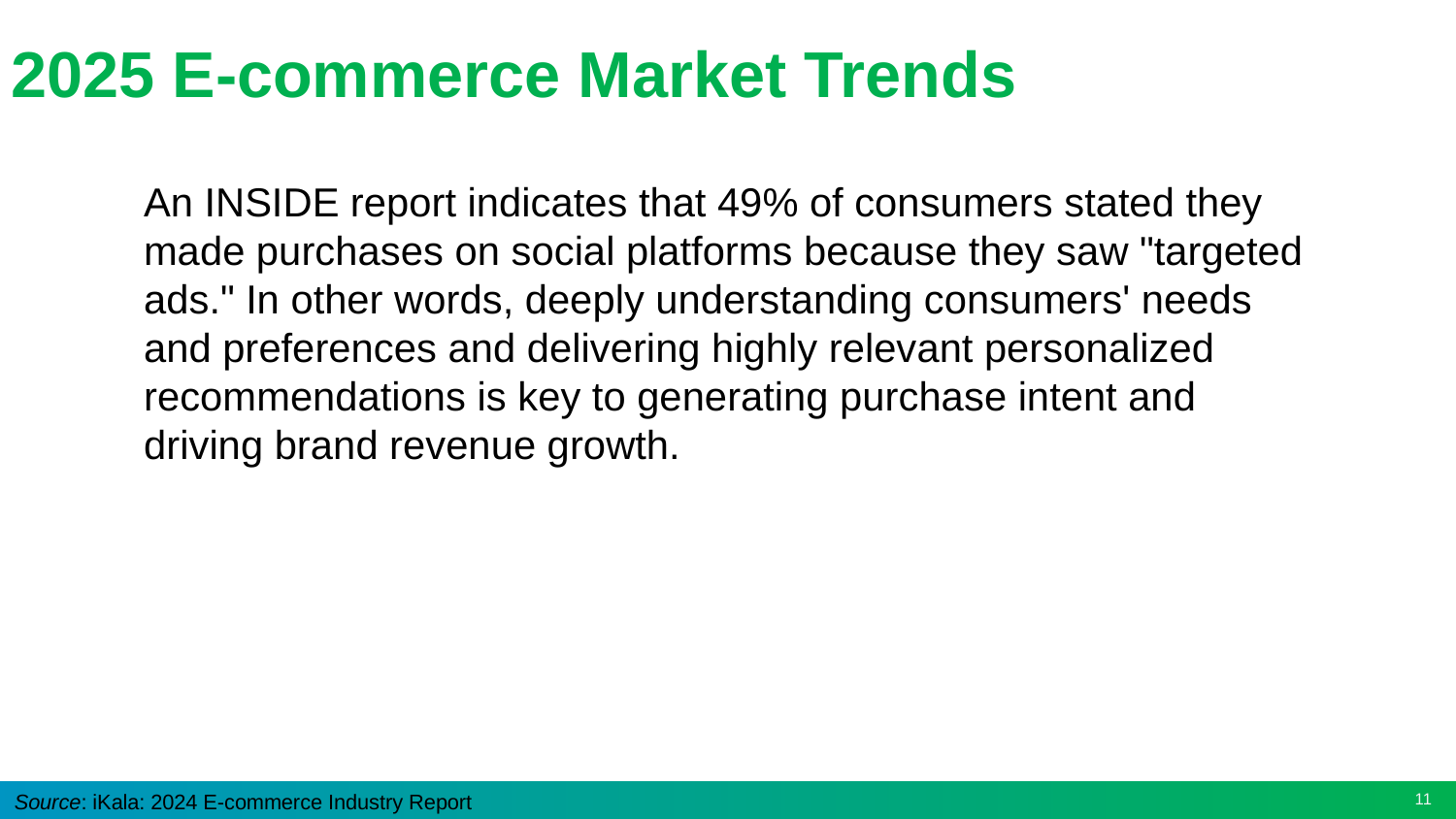

# 2025 E-commerce Market Trends
An INSIDE report indicates that 49% of consumers stated they made purchases on social platforms because they saw "targeted ads." In other words, deeply understanding consumers' needs and preferences and delivering highly relevant personalized recommendations is key to generating purchase intent and driving brand revenue growth.
Source: iKala: 2024 E-commerce Industry Report